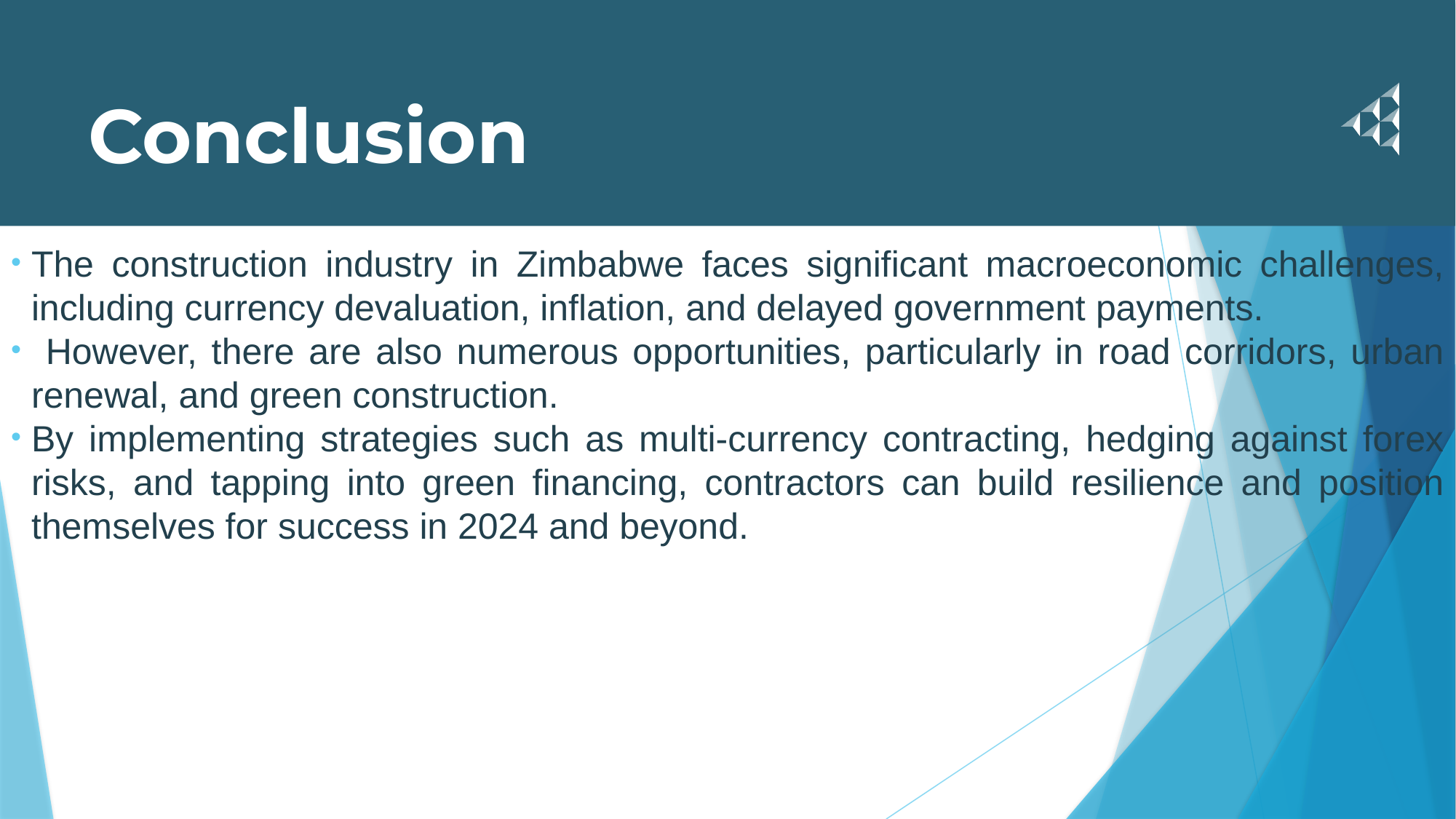

# Conclusion
The construction industry in Zimbabwe faces significant macroeconomic challenges, including currency devaluation, inflation, and delayed government payments.
 However, there are also numerous opportunities, particularly in road corridors, urban renewal, and green construction.
By implementing strategies such as multi-currency contracting, hedging against forex risks, and tapping into green financing, contractors can build resilience and position themselves for success in 2024 and beyond.